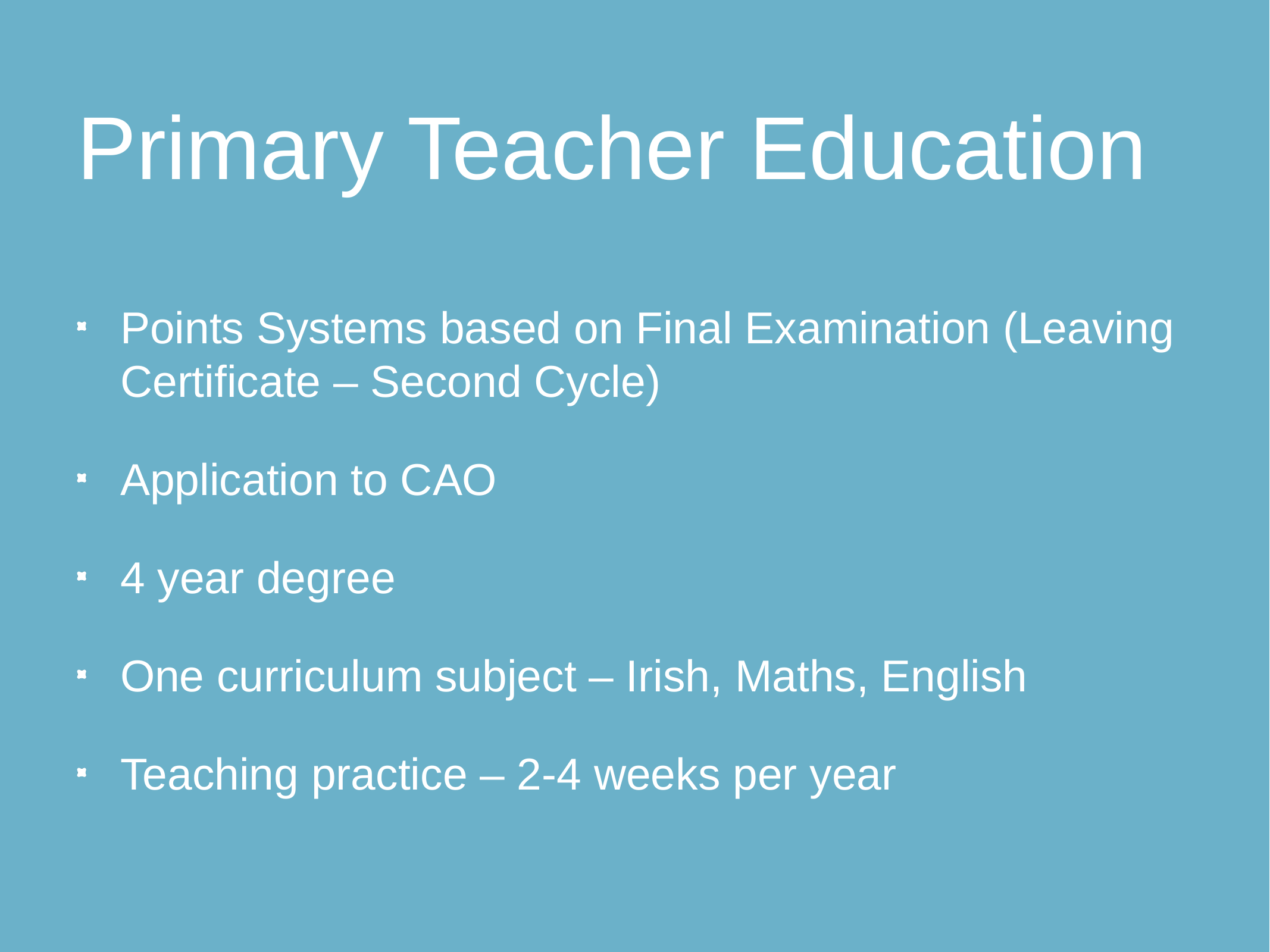

# Primary Teacher Education
Points Systems based on Final Examination (Leaving Certificate – Second Cycle)
Application to CAO
4 year degree
One curriculum subject – Irish, Maths, English
Teaching practice – 2-4 weeks per year